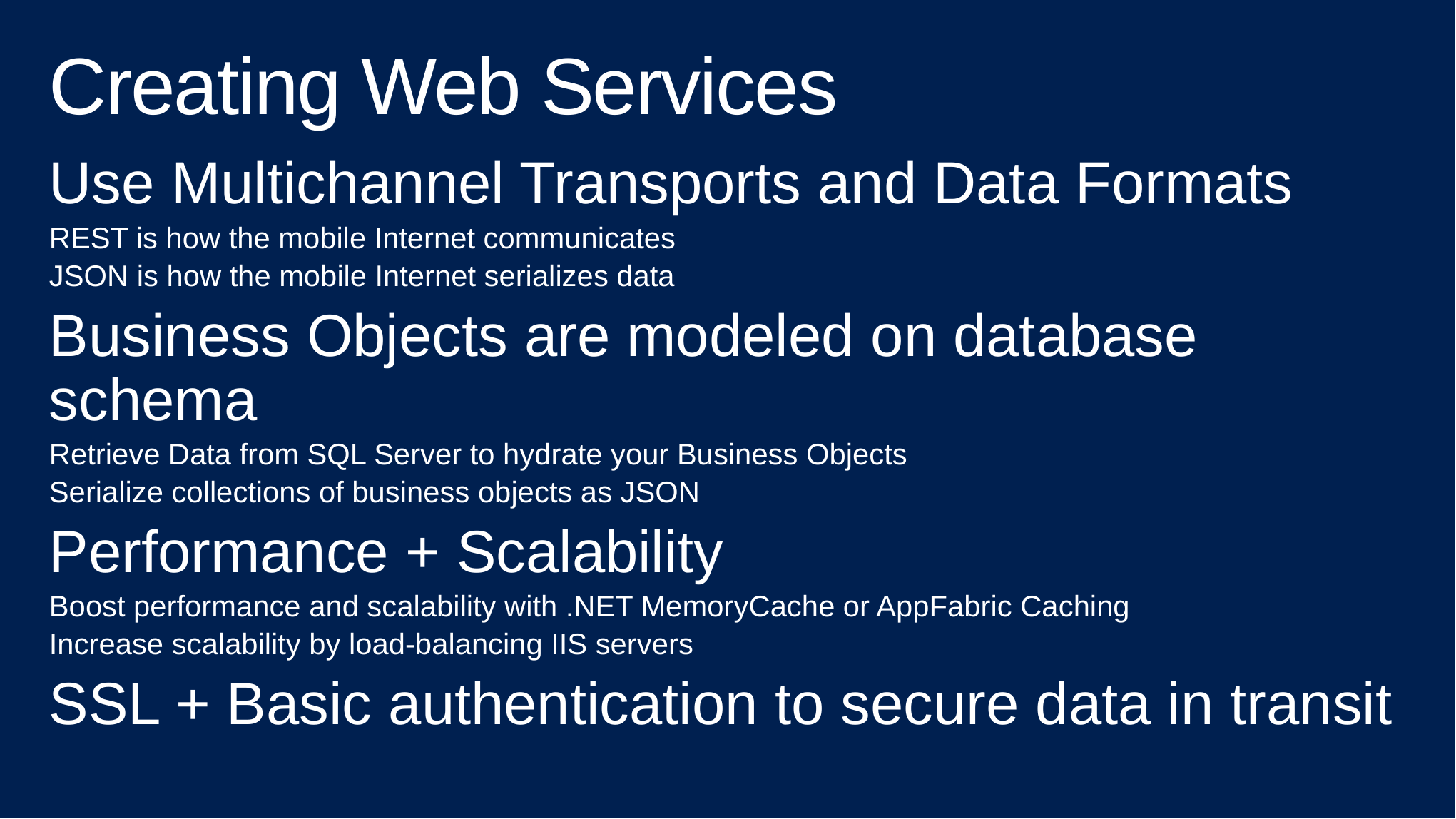

# Creating Web Services
Use Multichannel Transports and Data Formats
REST is how the mobile Internet communicates
JSON is how the mobile Internet serializes data
Business Objects are modeled on database schema
Retrieve Data from SQL Server to hydrate your Business Objects
Serialize collections of business objects as JSON
Performance + Scalability
Boost performance and scalability with .NET MemoryCache or AppFabric Caching
Increase scalability by load-balancing IIS servers
SSL + Basic authentication to secure data in transit